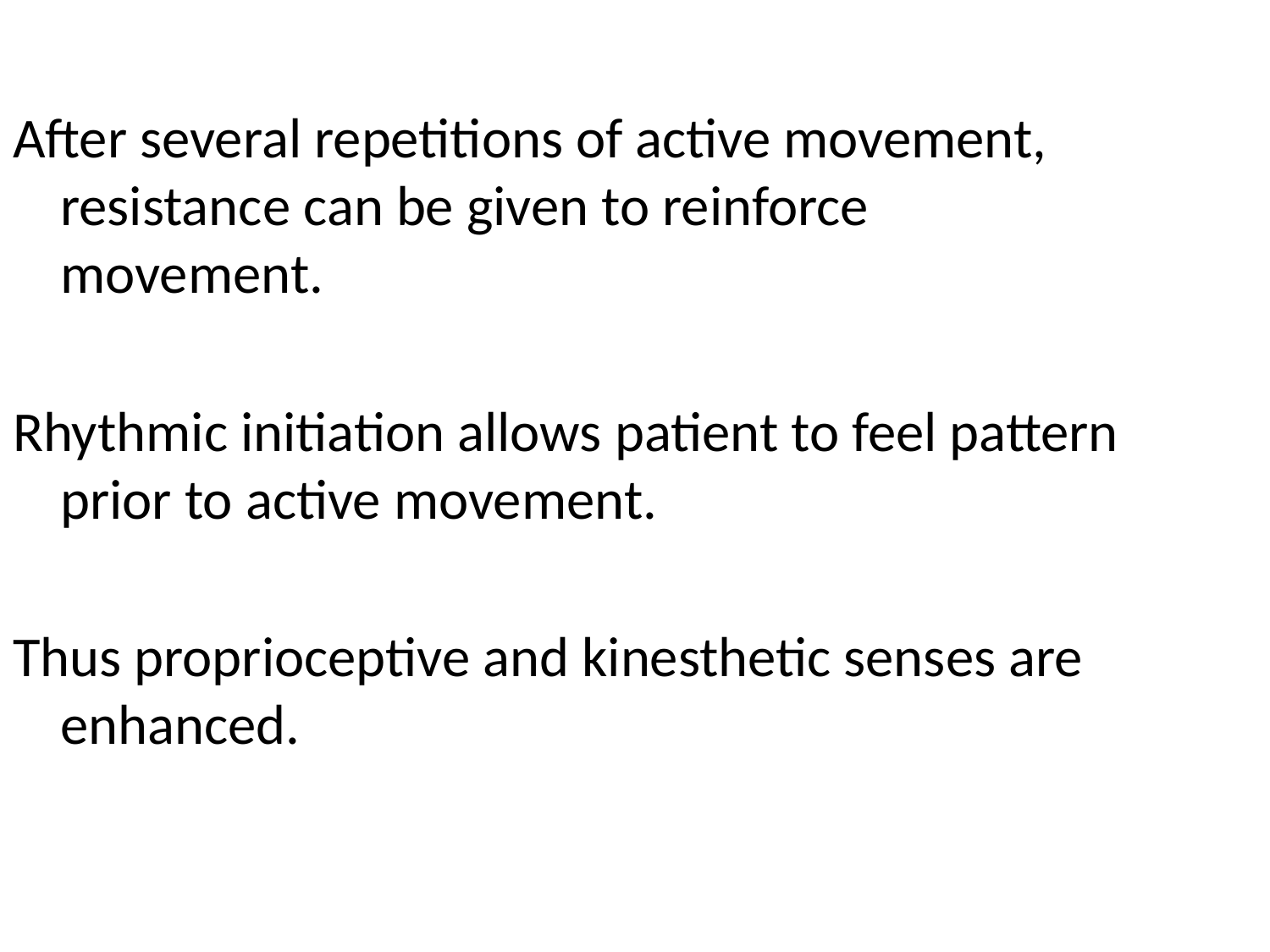

After several repetitions of active movement, resistance can be given to reinforce movement.

Rhythmic initiation allows patient to feel pattern prior to active movement.

Thus proprioceptive and kinesthetic senses are enhanced.